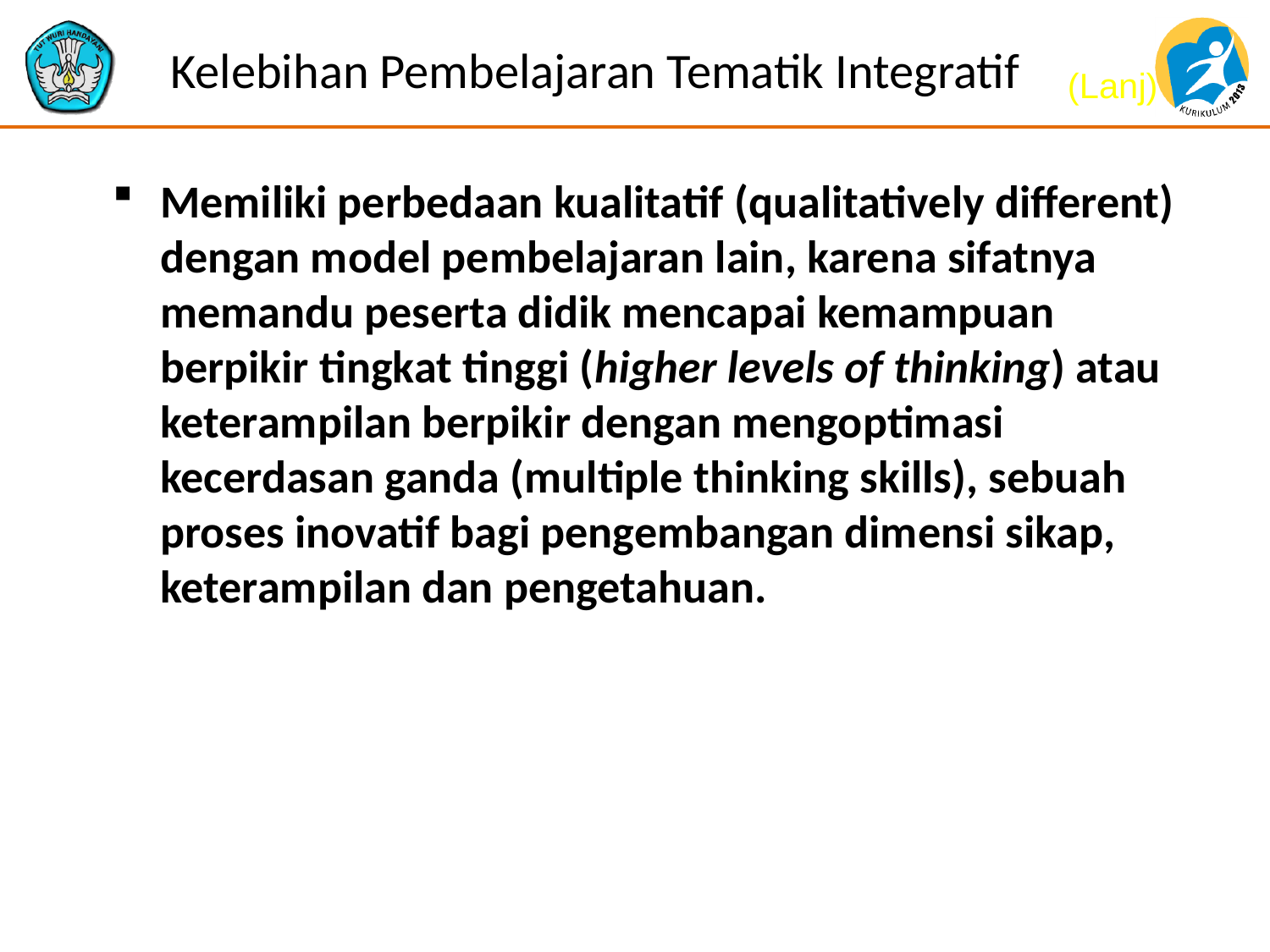

# Kelebihan Pembelajaran Tematik Integratif
Memiliki perbedaan kualitatif (qualitatively different) dengan model pembelajaran lain, karena sifatnya memandu peserta didik mencapai kemampuan berpikir tingkat tinggi (higher levels of thinking) atau keterampilan berpikir dengan mengoptimasi kecerdasan ganda (multiple thinking skills), sebuah proses inovatif bagi pengembangan dimensi sikap, keterampilan dan pengetahuan.